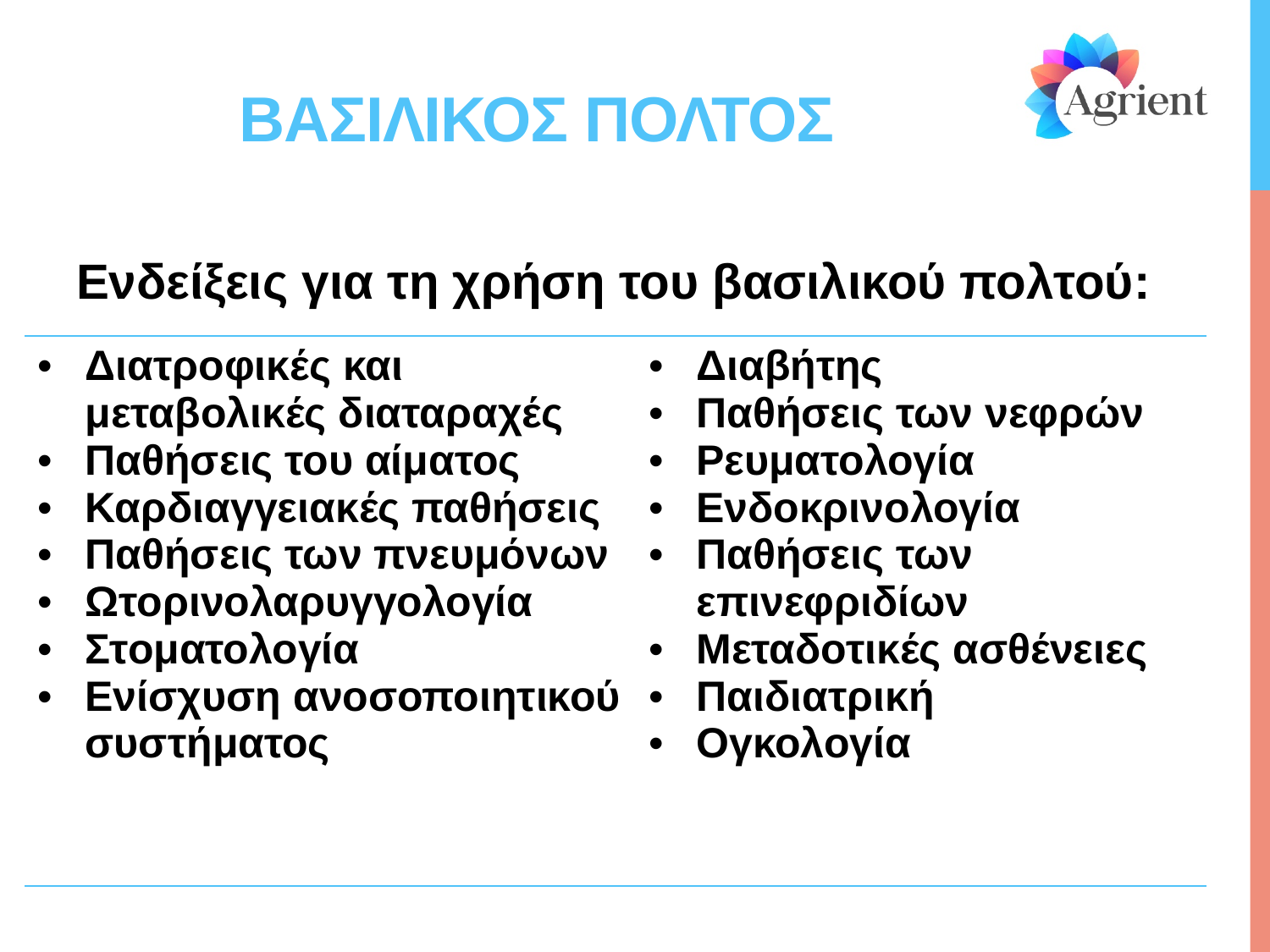

# Βασιλικοσ πολτοσ
Ενδείξεις για τη χρήση του βασιλικού πολτού:
| Διατροφικές και μεταβολικές διαταραχές Παθήσεις του αίματος Καρδιαγγειακές παθήσεις Παθήσεις των πνευμόνων Ωτορινολαρυγγολογία Στοματολογία Ενίσχυση ανοσοποιητικού συστήματος | Διαβήτης Παθήσεις των νεφρών Ρευματολογία Ενδοκρινολογία Παθήσεις των επινεφριδίων Μεταδοτικές ασθένειες Παιδιατρική Ογκολογία |
| --- | --- |